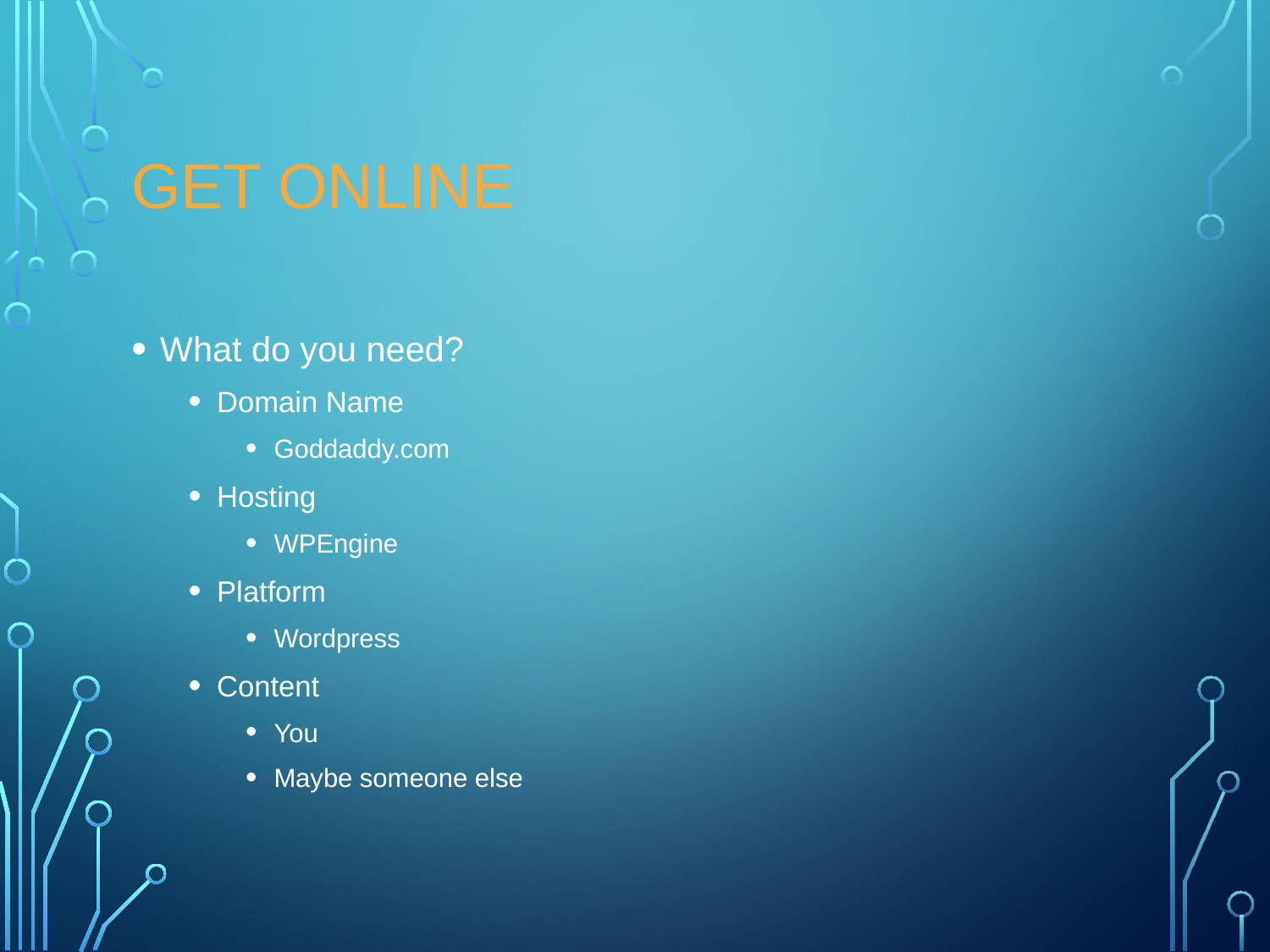

# GET ONLINE
What do you need?
Domain Name
Goddaddy.com
Hosting
WPEngine
Platform
Wordpress
Content
You
Maybe someone else